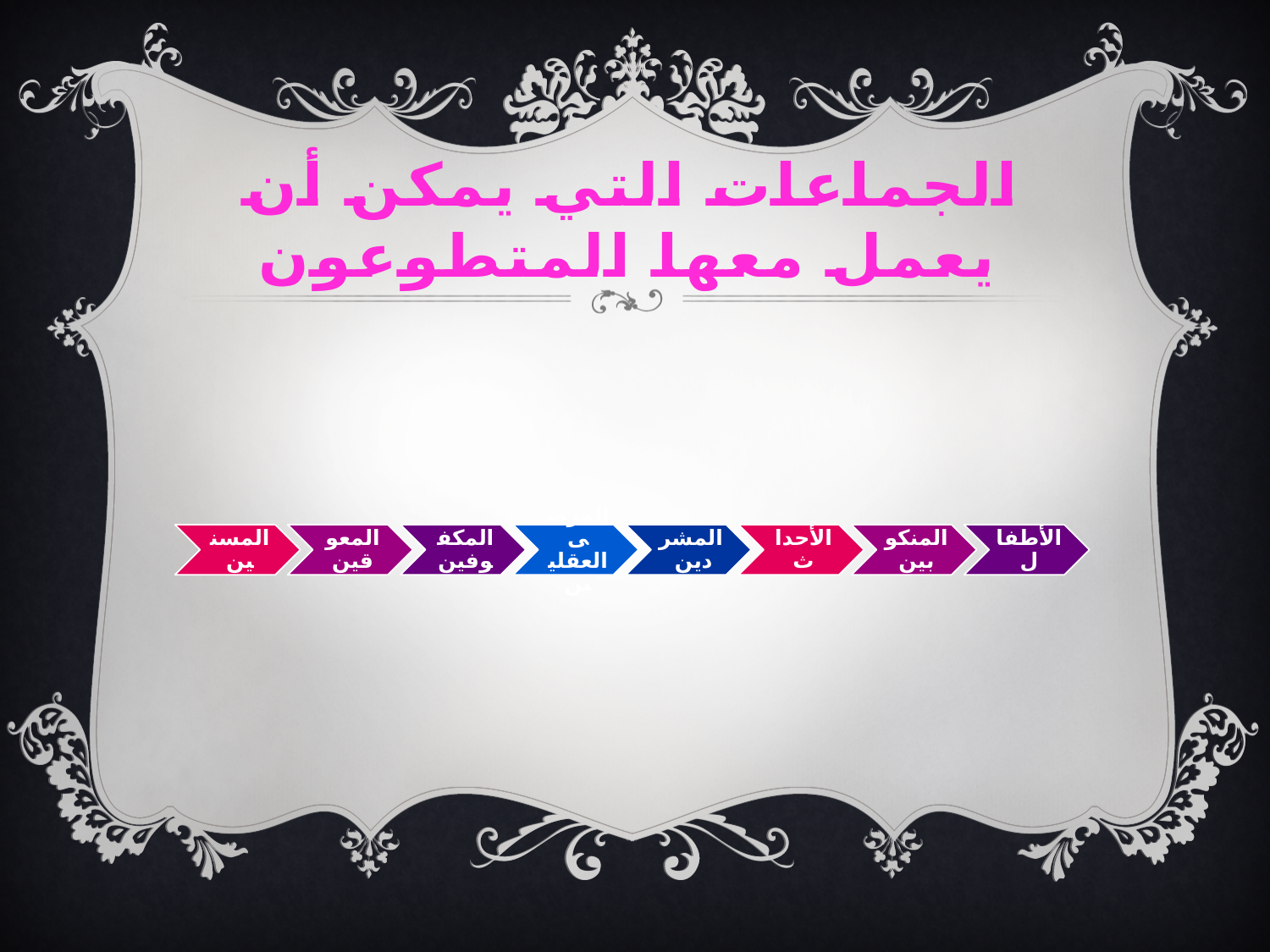

# الجماعات التي يمكن أن يعمل معها المتطوعون
المسنين
المعوقين
المكفوفين
المرضى العقليين
المشردين
الأحداث
المنكوبين
الأطفال